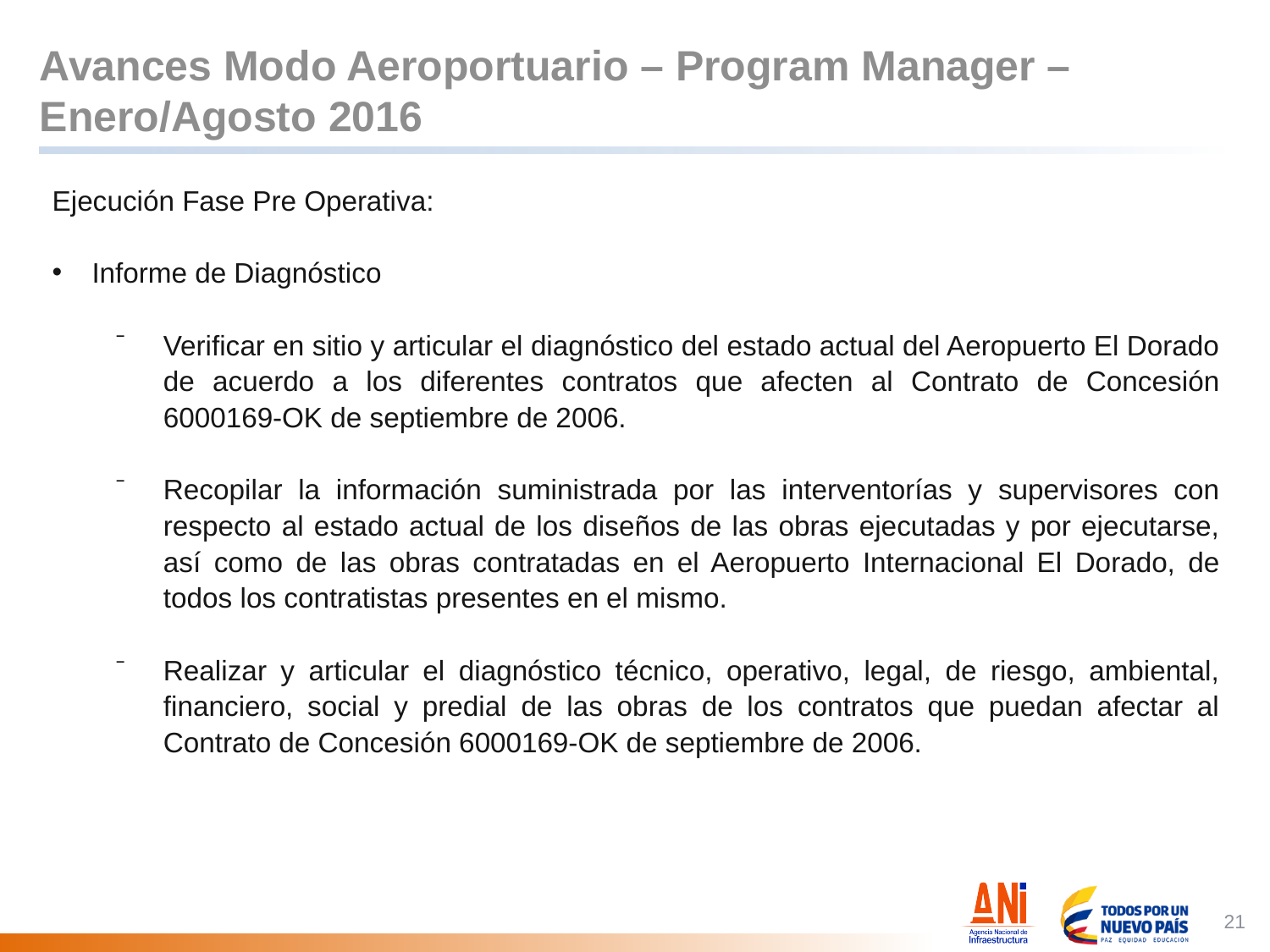

# Avances Modo Aeroportuario – Program Manager – Enero/Agosto 2016
Ejecución Fase Pre Operativa:

Informe de Diagnóstico

Verificar en sitio y articular el diagnóstico del estado actual del Aeropuerto El Dorado de acuerdo a los diferentes contratos que afecten al Contrato de Concesión 6000169-OK de septiembre de 2006.

Recopilar la información suministrada por las interventorías y supervisores con respecto al estado actual de los diseños de las obras ejecutadas y por ejecutarse, así como de las obras contratadas en el Aeropuerto Internacional El Dorado, de todos los contratistas presentes en el mismo.

Realizar y articular el diagnóstico técnico, operativo, legal, de riesgo, ambiental, financiero, social y predial de las obras de los contratos que puedan afectar al Contrato de Concesión 6000169-OK de septiembre de 2006.
21